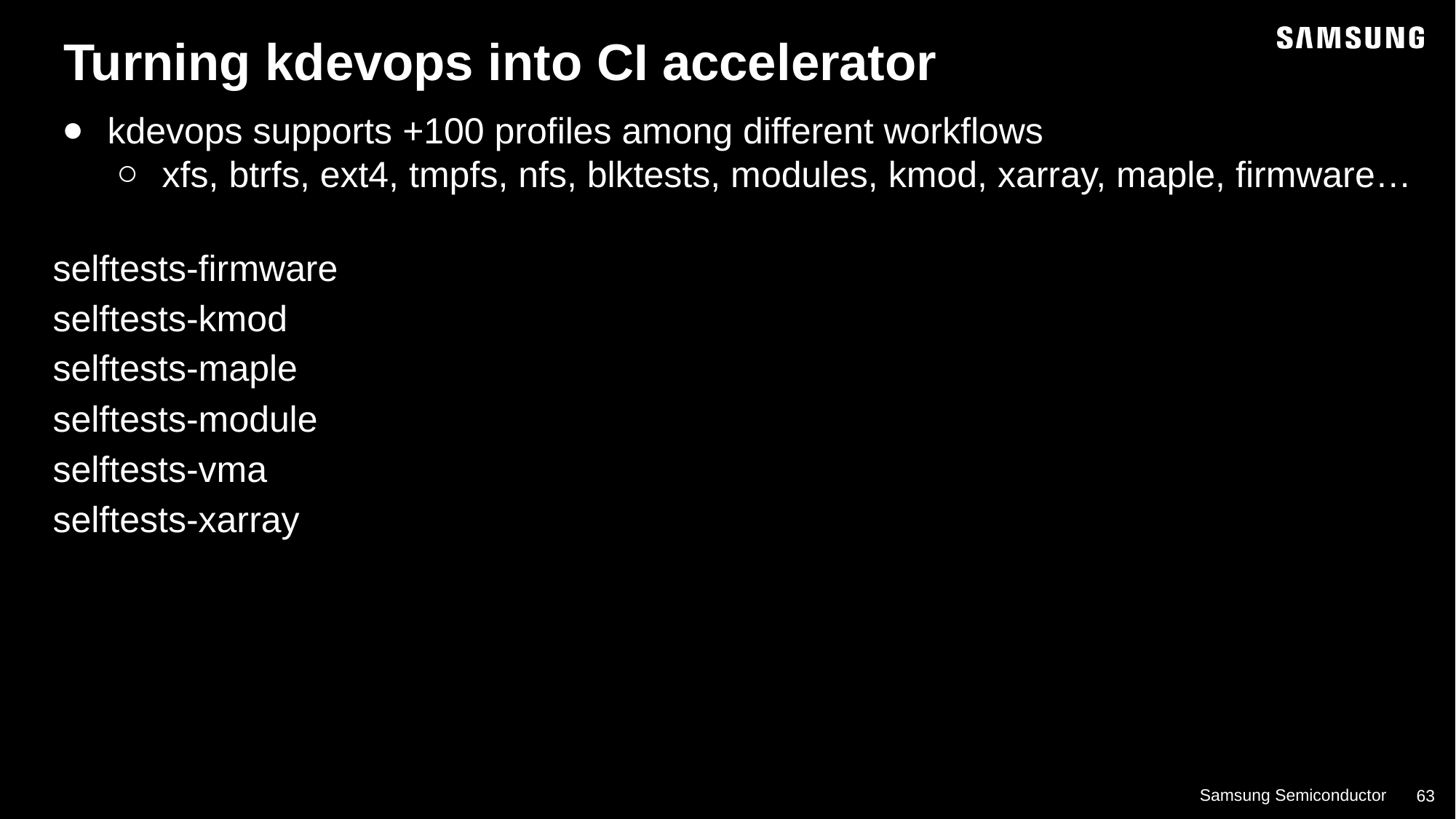

Turning kdevops into CI accelerator
kdevops supports +100 profiles among different workflows
xfs, btrfs, ext4, tmpfs, nfs, blktests, modules, kmod, xarray, maple, firmware…

selftests-firmware
selftests-kmod
selftests-maple
selftests-module
selftests-vma
selftests-xarray